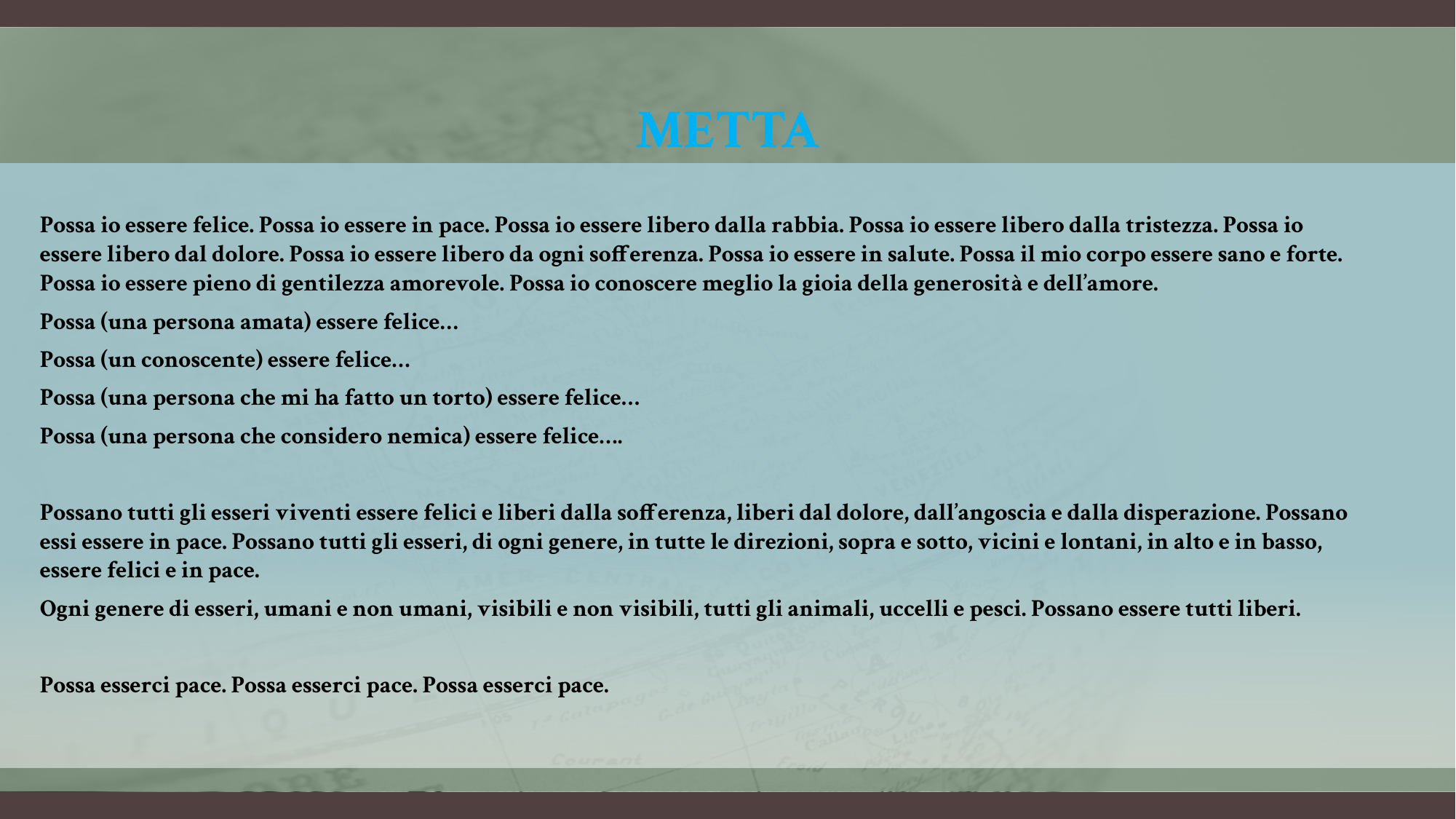

# Metta

Possa io essere felice. Possa io essere in pace. Possa io essere libero dalla rabbia. Possa io essere libero dalla tristezza. Possa io essere libero dal dolore. Possa io essere libero da ogni sofferenza. Possa io essere in salute. Possa il mio corpo essere sano e forte. Possa io essere pieno di gentilezza amorevole. Possa io conoscere meglio la gioia della generosità e dell’amore.
Possa (una persona amata) essere felice…
Possa (un conoscente) essere felice…
Possa (una persona che mi ha fatto un torto) essere felice…
Possa (una persona che considero nemica) essere felice….

Possano tutti gli esseri viventi essere felici e liberi dalla sofferenza, liberi dal dolore, dall’angoscia e dalla disperazione. Possano essi essere in pace. Possano tutti gli esseri, di ogni genere, in tutte le direzioni, sopra e sotto, vicini e lontani, in alto e in basso, essere felici e in pace.
Ogni genere di esseri, umani e non umani, visibili e non visibili, tutti gli animali, uccelli e pesci. Possano essere tutti liberi.

Possa esserci pace. Possa esserci pace. Possa esserci pace.